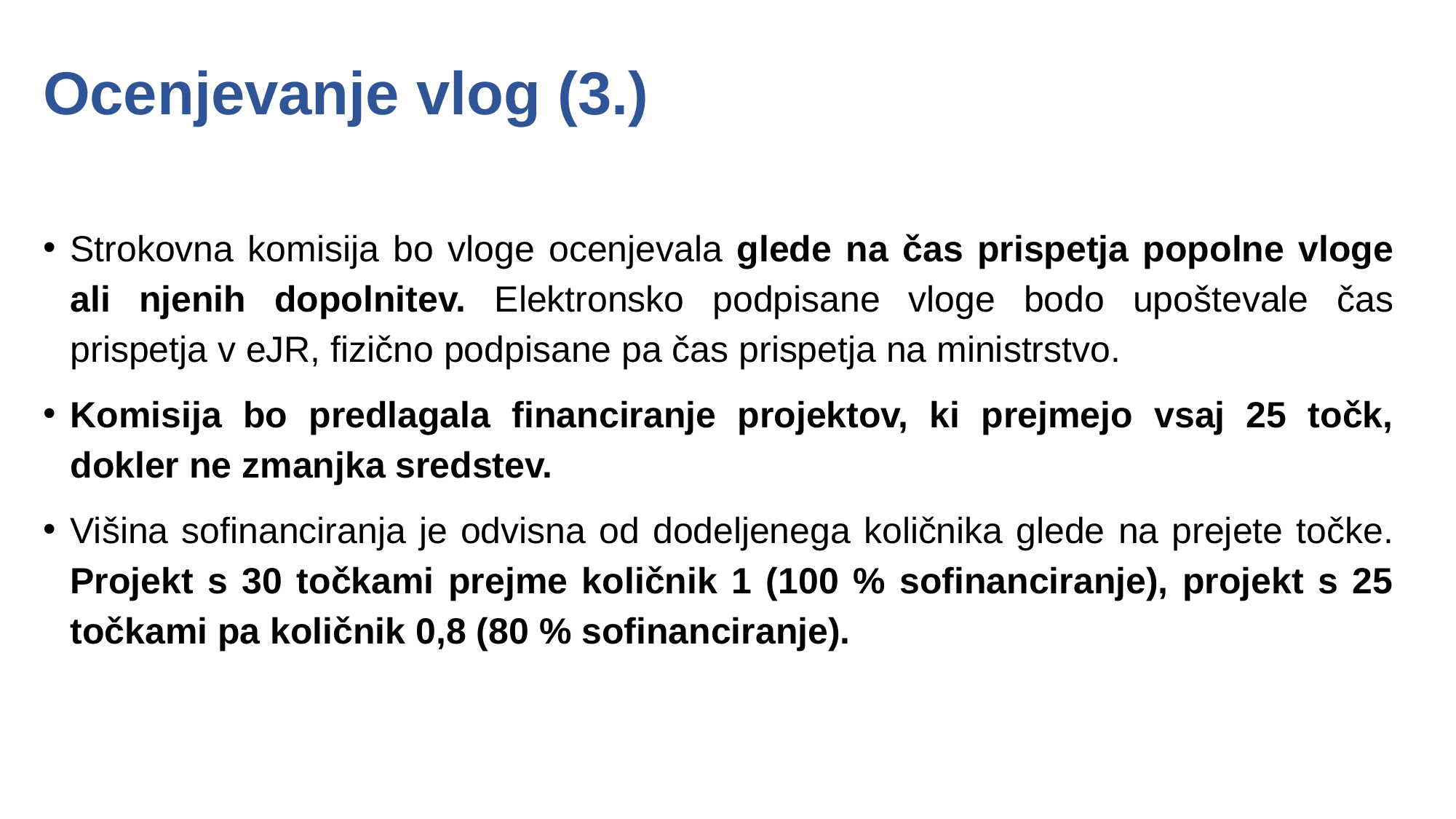

# Ocenjevanje vlog (3.)
Strokovna komisija bo vloge ocenjevala glede na čas prispetja popolne vloge ali njenih dopolnitev. Elektronsko podpisane vloge bodo upoštevale čas prispetja v eJR, fizično podpisane pa čas prispetja na ministrstvo.
Komisija bo predlagala financiranje projektov, ki prejmejo vsaj 25 točk, dokler ne zmanjka sredstev.
Višina sofinanciranja je odvisna od dodeljenega količnika glede na prejete točke. Projekt s 30 točkami prejme količnik 1 (100 % sofinanciranje), projekt s 25 točkami pa količnik 0,8 (80 % sofinanciranje).